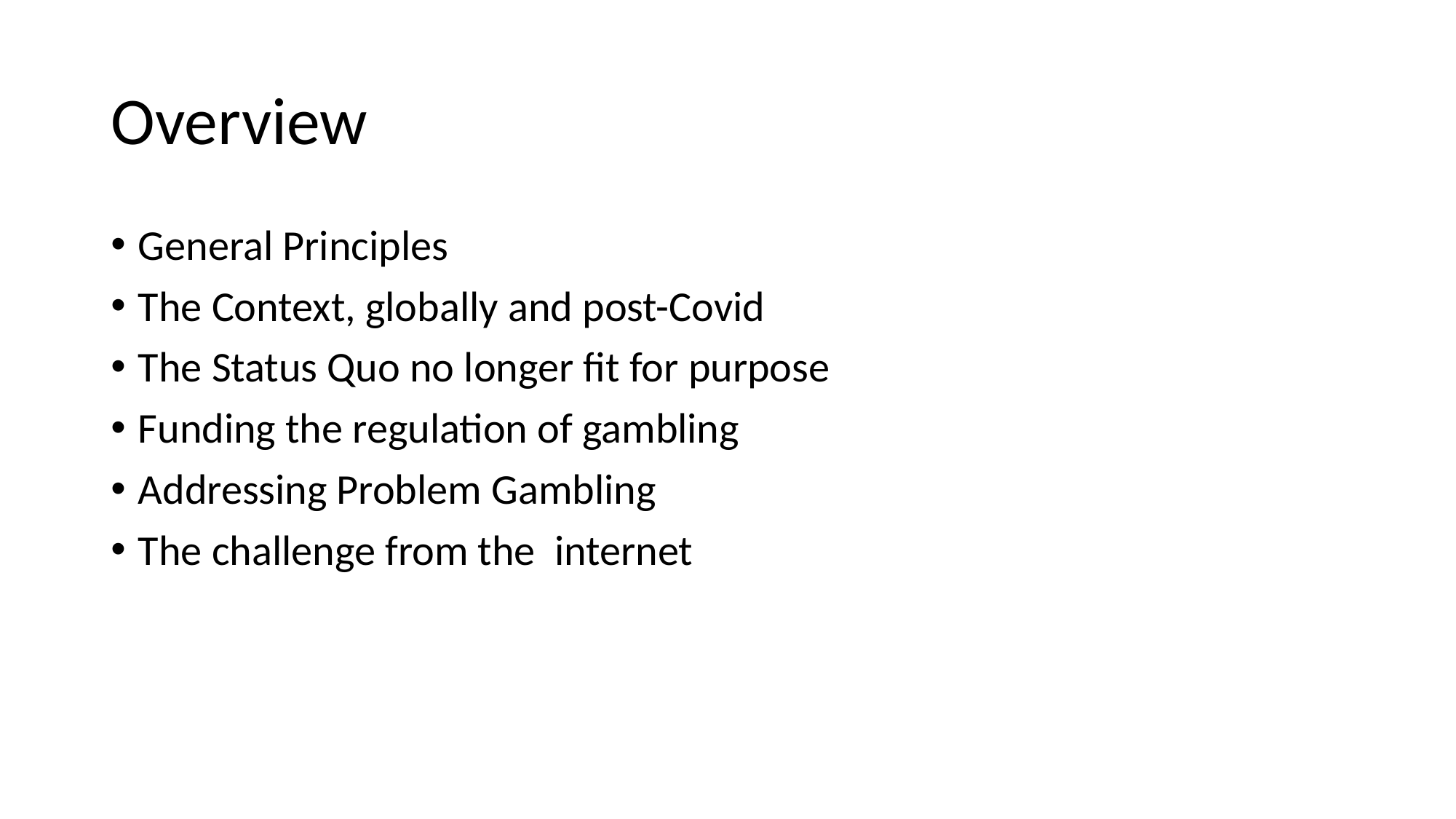

# Overview
General Principles
The Context, globally and post-Covid
The Status Quo no longer fit for purpose
Funding the regulation of gambling
Addressing Problem Gambling
The challenge from the  internet